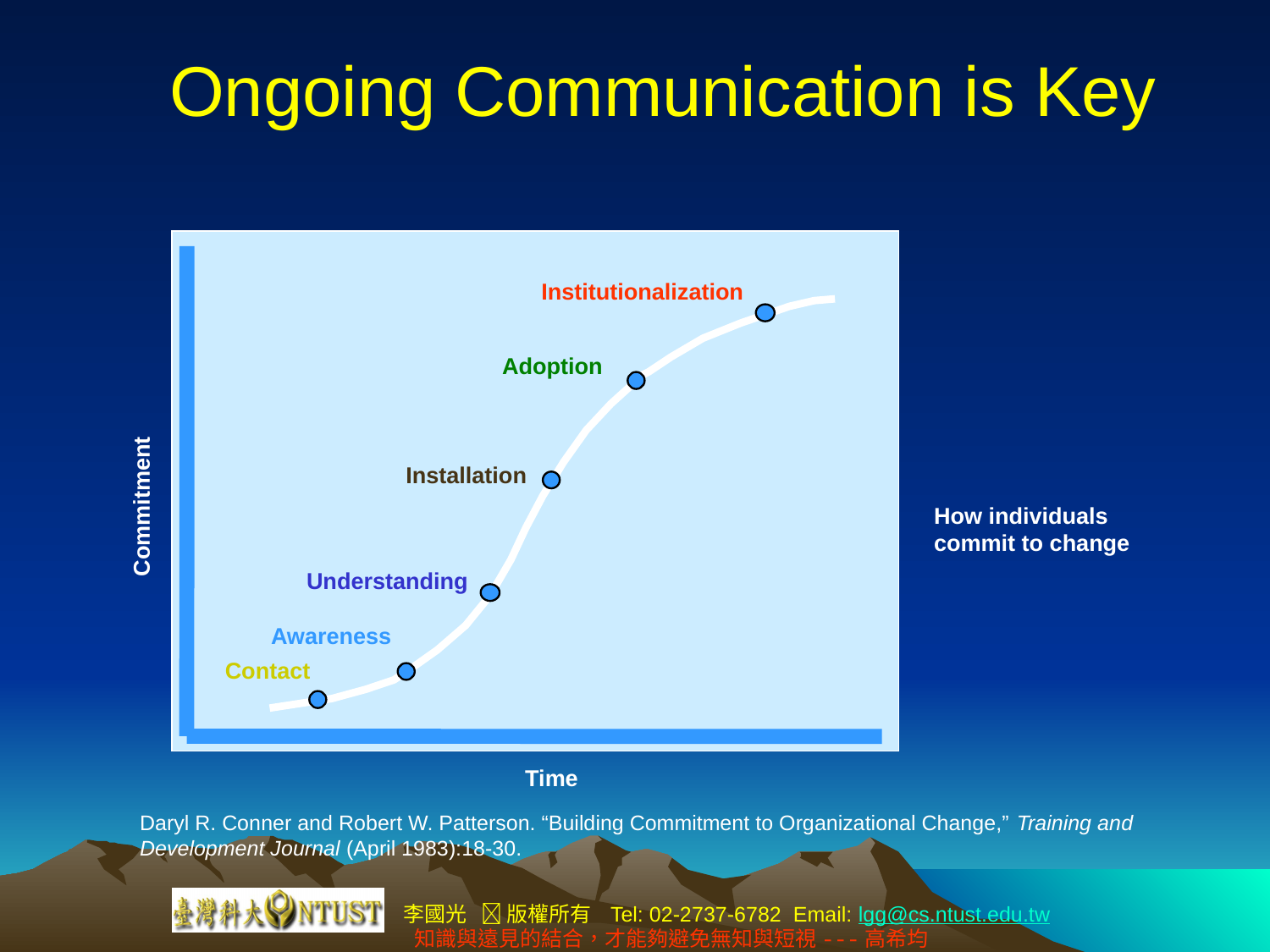

# Ongoing Communication is Key

Institutionalization

Adoption

Installation

Commitment
How individuals commit to change
Understanding

Awareness
Contact

Time
Daryl R. Conner and Robert W. Patterson. “Building Commitment to Organizational Change,” Training and Development Journal (April 1983):18-30.